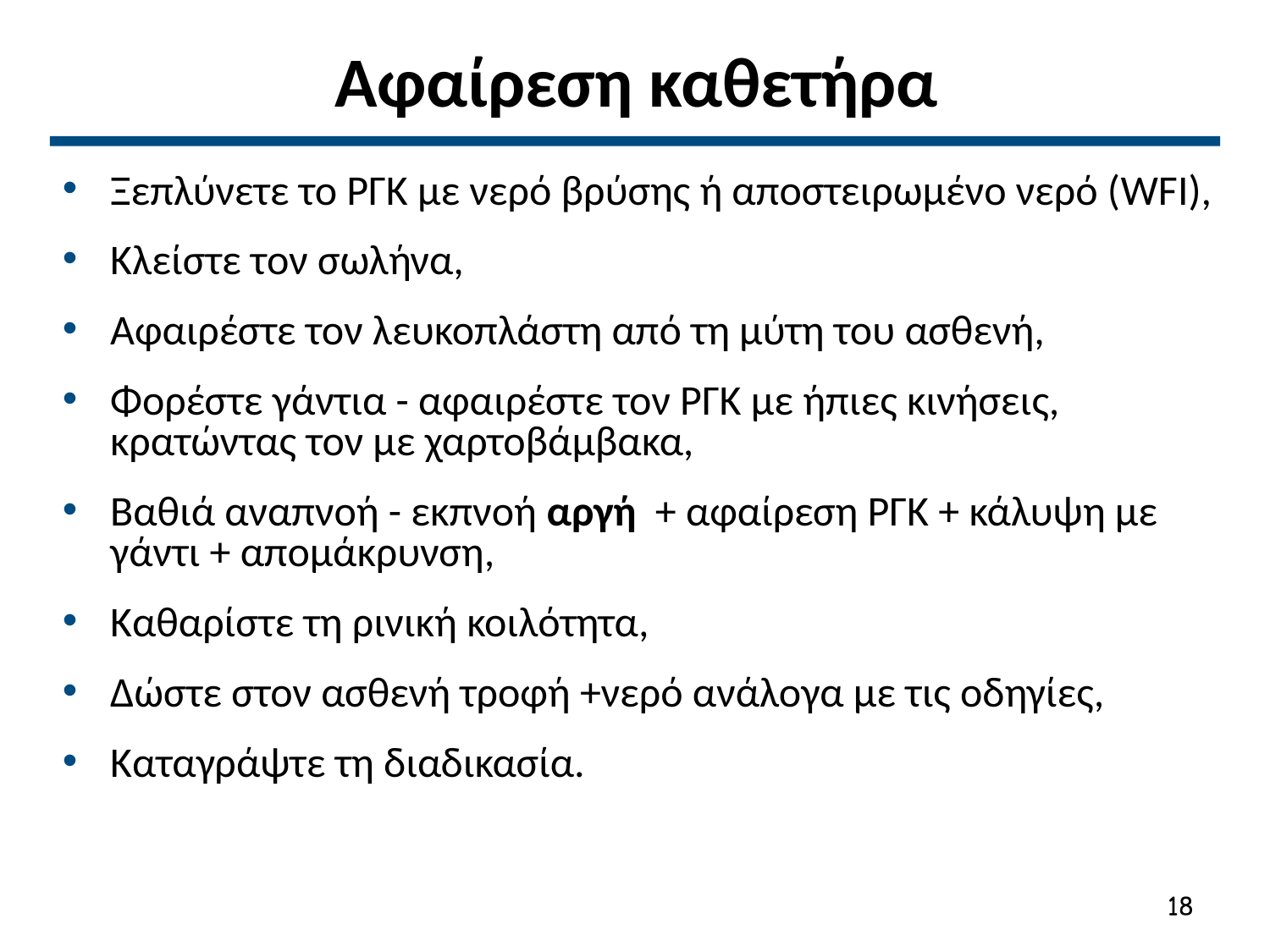

# Αφαίρεση καθετήρα

Ξεπλύνετε το ΡΓΚ με νερό βρύσης ή αποστειρωμένο νερό (WFI),
Κλείστε τον σωλήνα,
Αφαιρέστε τον λευκοπλάστη από τη μύτη του ασθενή,
Φορέστε γάντια - αφαιρέστε τον ΡΓΚ με ήπιες κινήσεις, κρατώντας τον με χαρτοβάμβακα,
Βαθιά αναπνοή - εκπνοή αργή  + αφαίρεση ΡΓΚ + κάλυψη με γάντι + απομάκρυνση,
Καθαρίστε τη ρινική κοιλότητα,
Δώστε στον ασθενή τροφή +νερό ανάλογα με τις οδηγίες,
Καταγράψτε τη διαδικασία.
18